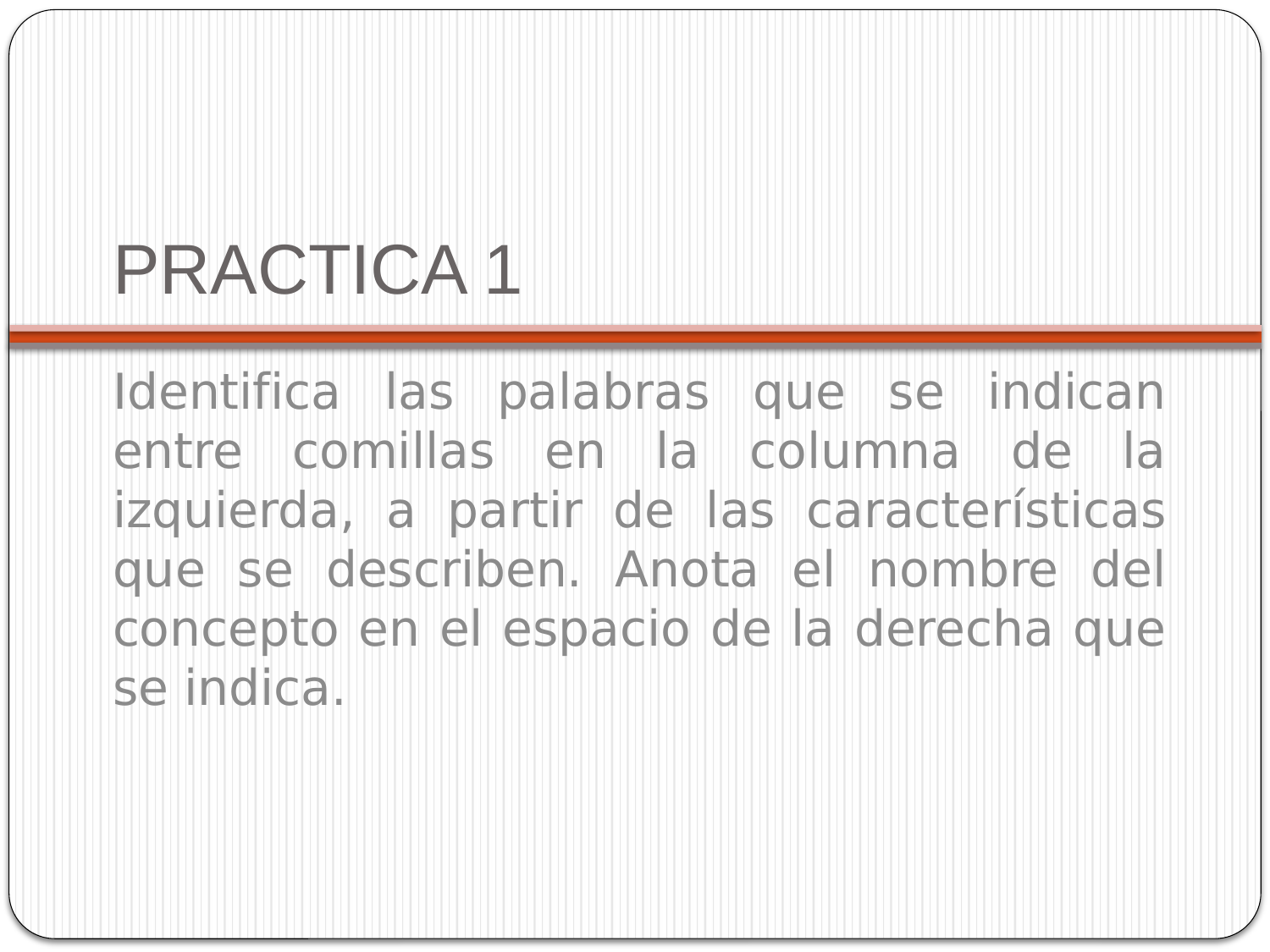

# PRACTICA 1
Identifica las palabras que se indican entre comillas en la columna de la izquierda, a partir de las características que se describen. Anota el nombre del concepto en el espacio de la derecha que se indica.